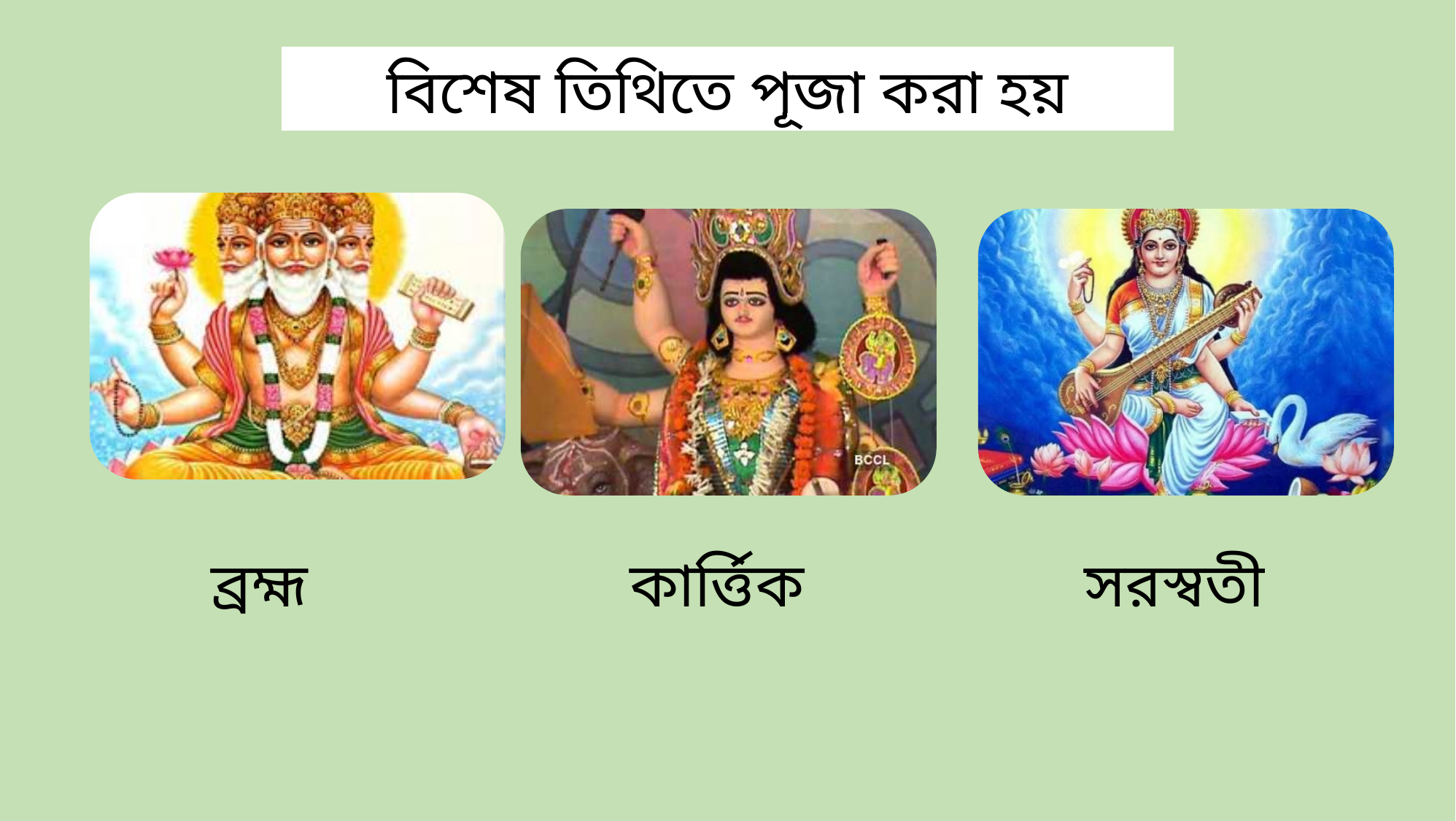

বিশেষ তিথিতে পূজা করা হয়
ব্রহ্ম
কার্ত্তিক
সরস্বতী